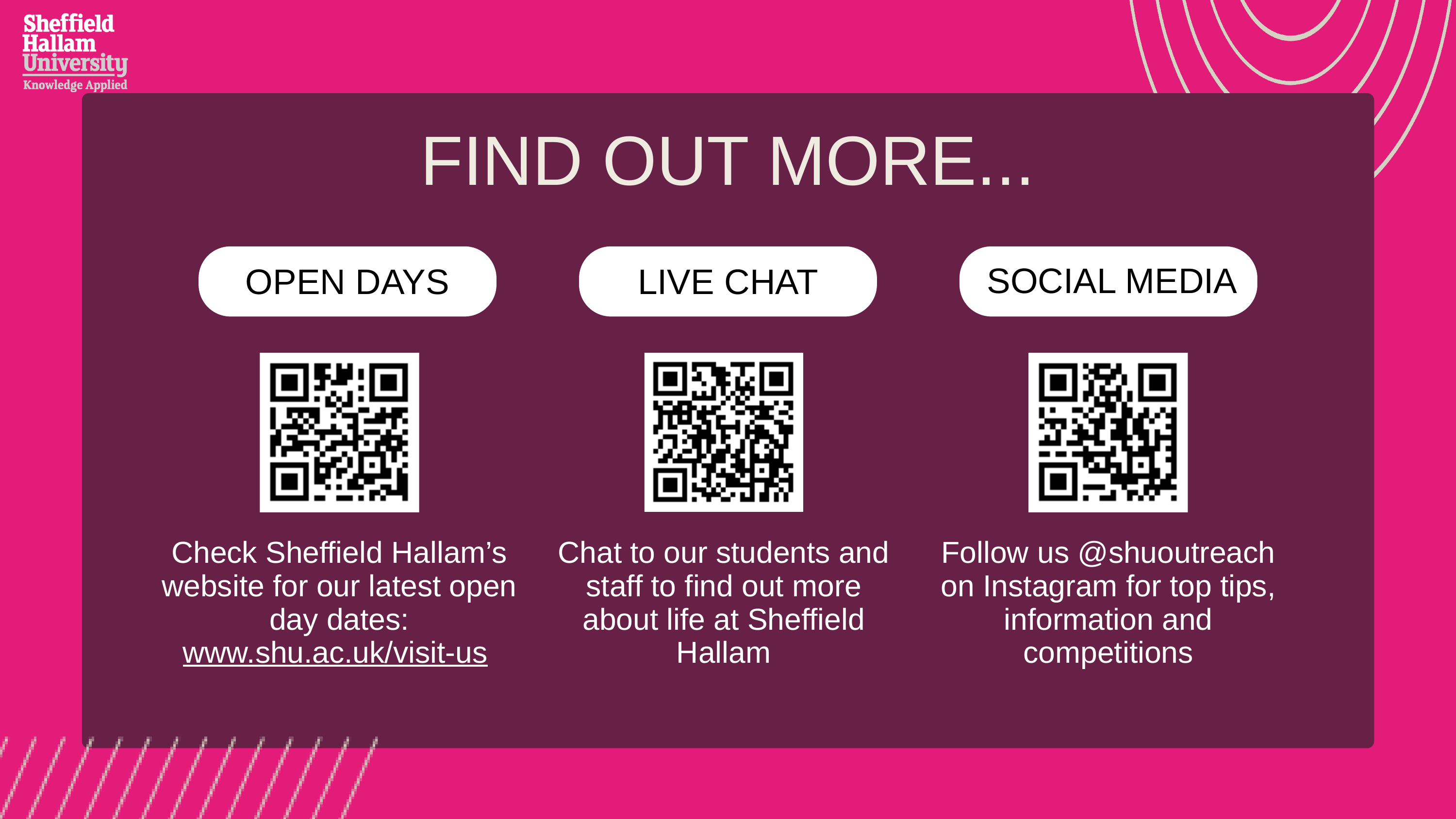

FIND OUT MORE...

LIVE CHAT

SOCIAL MEDIA

OPEN DAYS

Check Sheffield Hallam’s website for our latest open day dates:​
www.shu.ac.uk/visit-us

Chat to our students and staff to find out more about life at Sheffield Hallam
Follow us @shuoutreach on Instagram for top tips, information and competitions